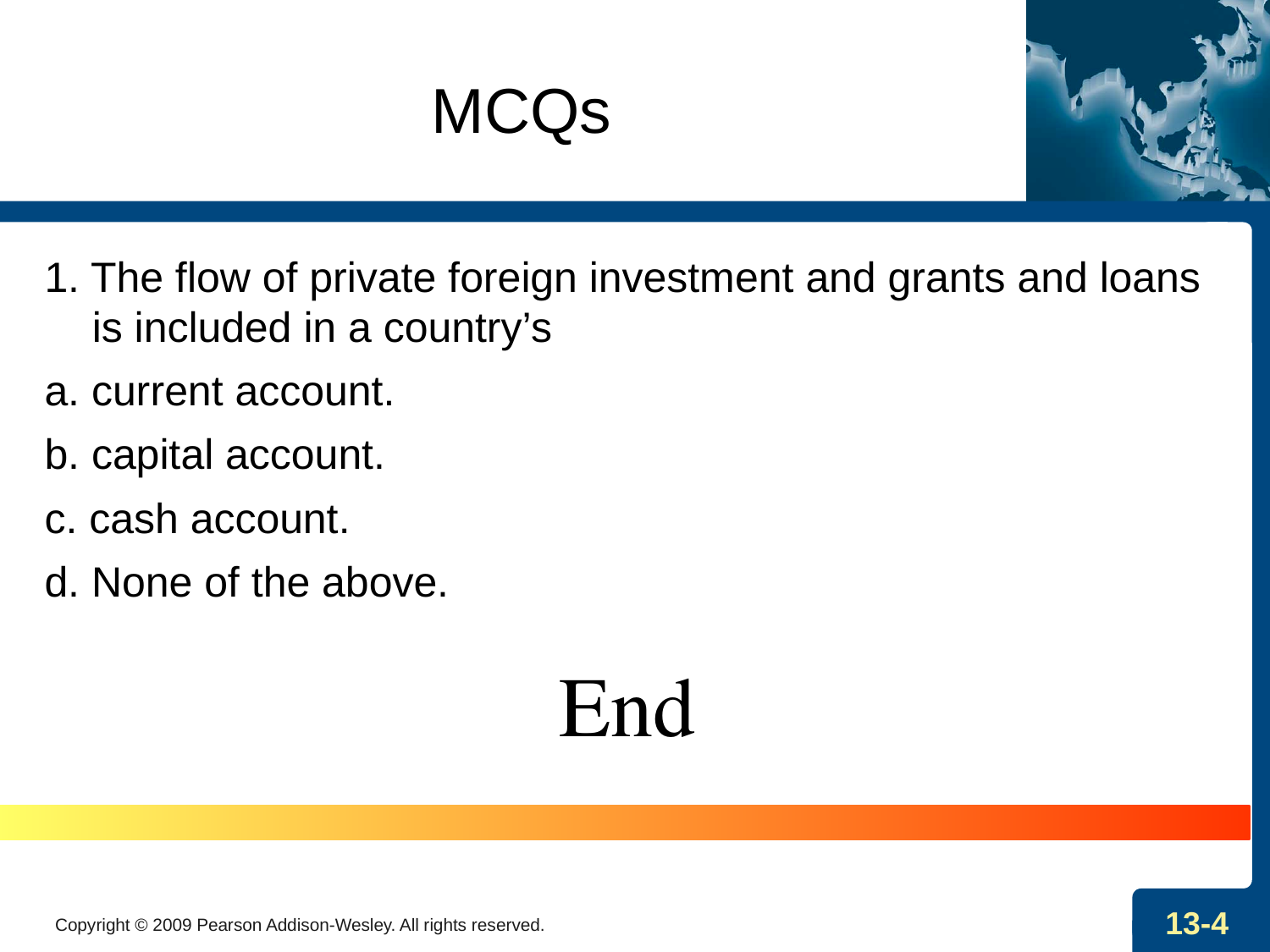

# MCQs
1. The flow of private foreign investment and grants and loans is included in a country’s
a. current account.
b. capital account.
c. cash account.
d. None of the above.

End

Copyright © 2009 Pearson Addison-Wesley. All rights reserved.
13-4